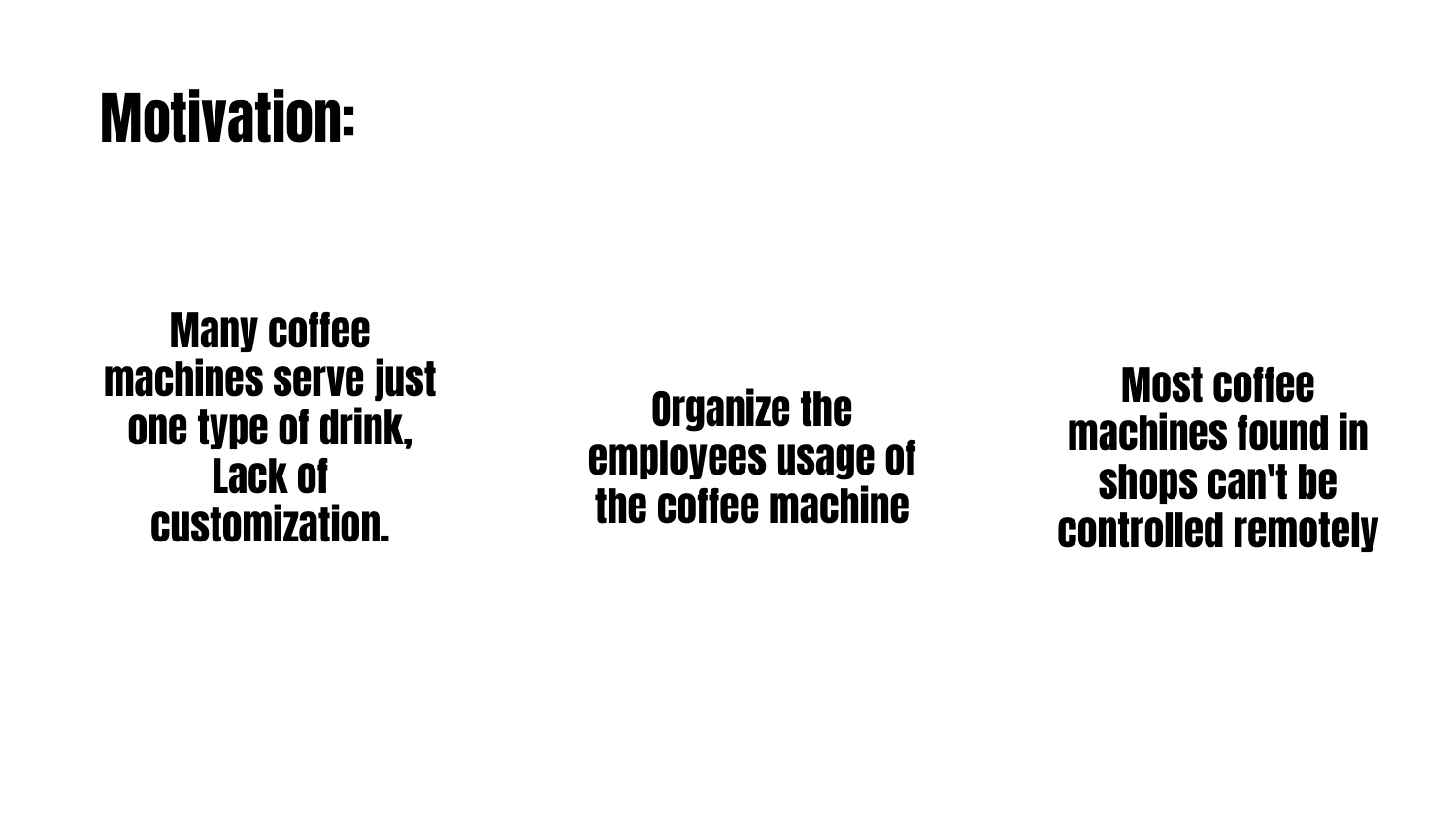

Motivation:
Many coffee machines serve just one type of drink, Lack of customization.

Organize the employees usage of the coffee machine
Most coffee machines found in shops can't be controlled remotely